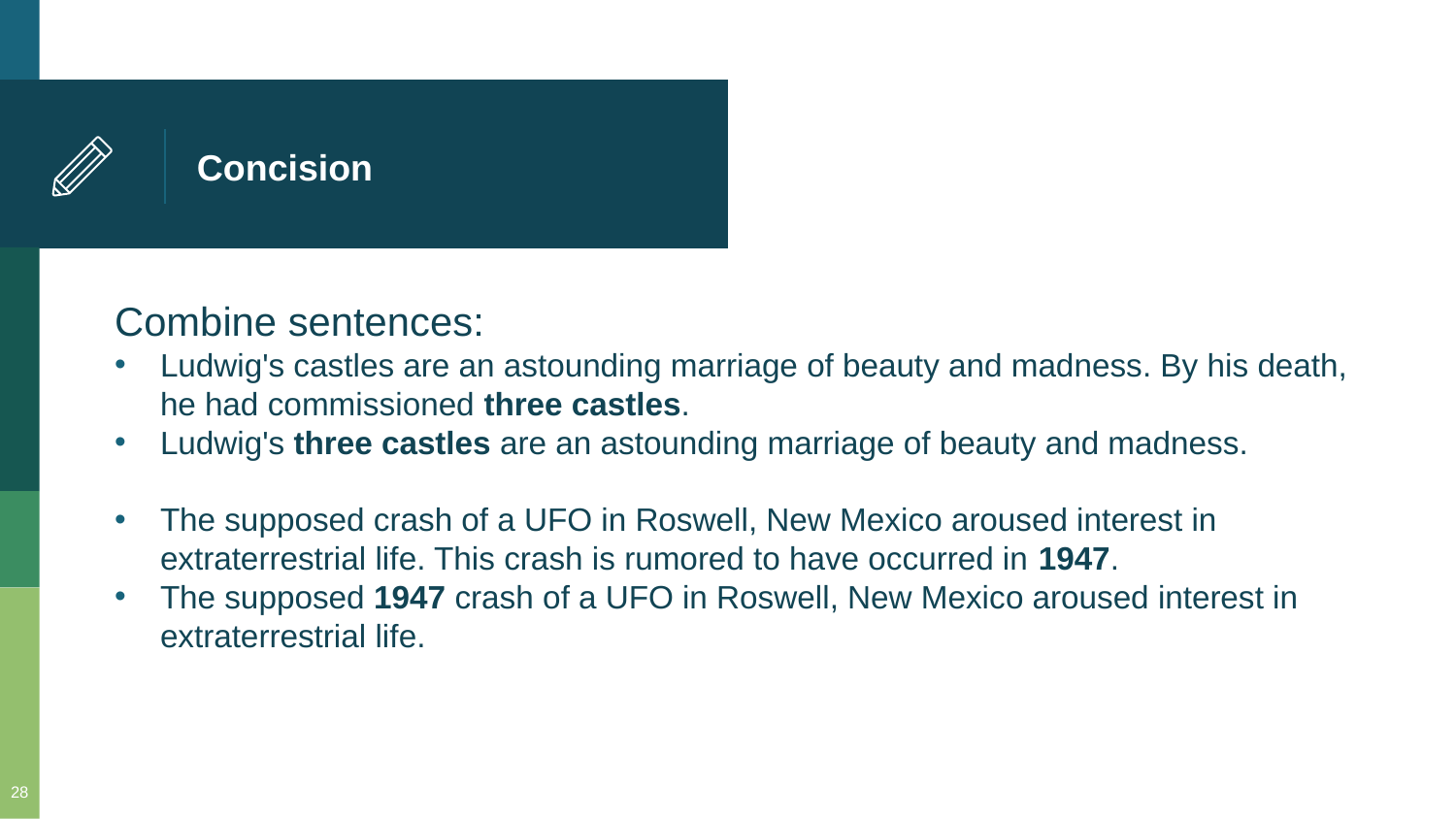

# Concision

Combine sentences:
Ludwig's castles are an astounding marriage of beauty and madness. By his death, he had commissioned three castles.
Ludwig's three castles are an astounding marriage of beauty and madness.

The supposed crash of a UFO in Roswell, New Mexico aroused interest in extraterrestrial life. This crash is rumored to have occurred in 1947.
The supposed 1947 crash of a UFO in Roswell, New Mexico aroused interest in extraterrestrial life.
28